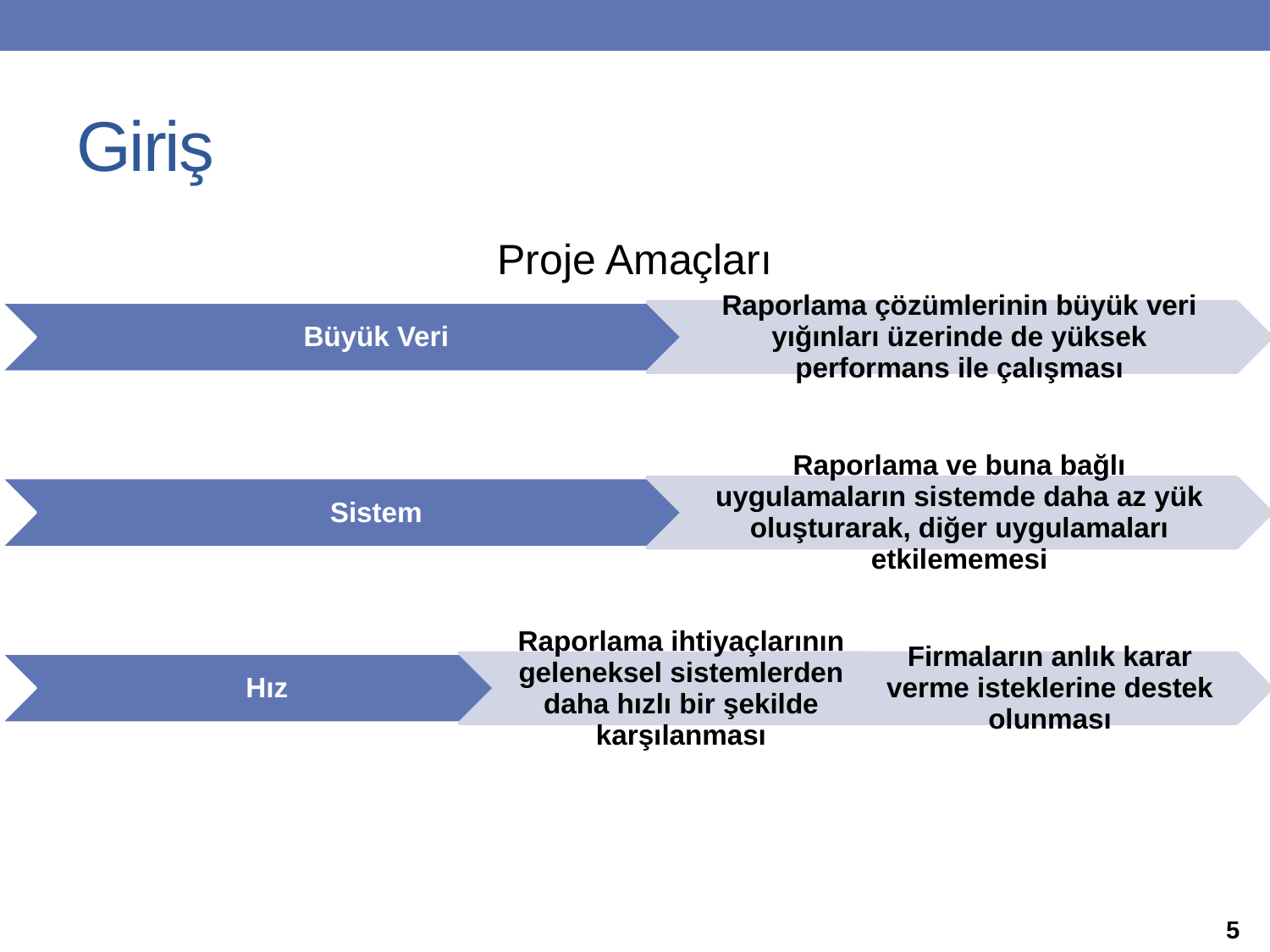

# Giriş
Proje Amaçları
Büyük Veri
Raporlama çözümlerinin büyük veri yığınları üzerinde de yüksek performans ile çalışması
Sistem
Raporlama ve buna bağlı uygulamaların sistemde daha az yük oluşturarak, diğer uygulamaları etkilememesi
Hız
Raporlama ihtiyaçlarının geleneksel sistemlerden daha hızlı bir şekilde karşılanması
Firmaların anlık karar verme isteklerine destek olunması
5